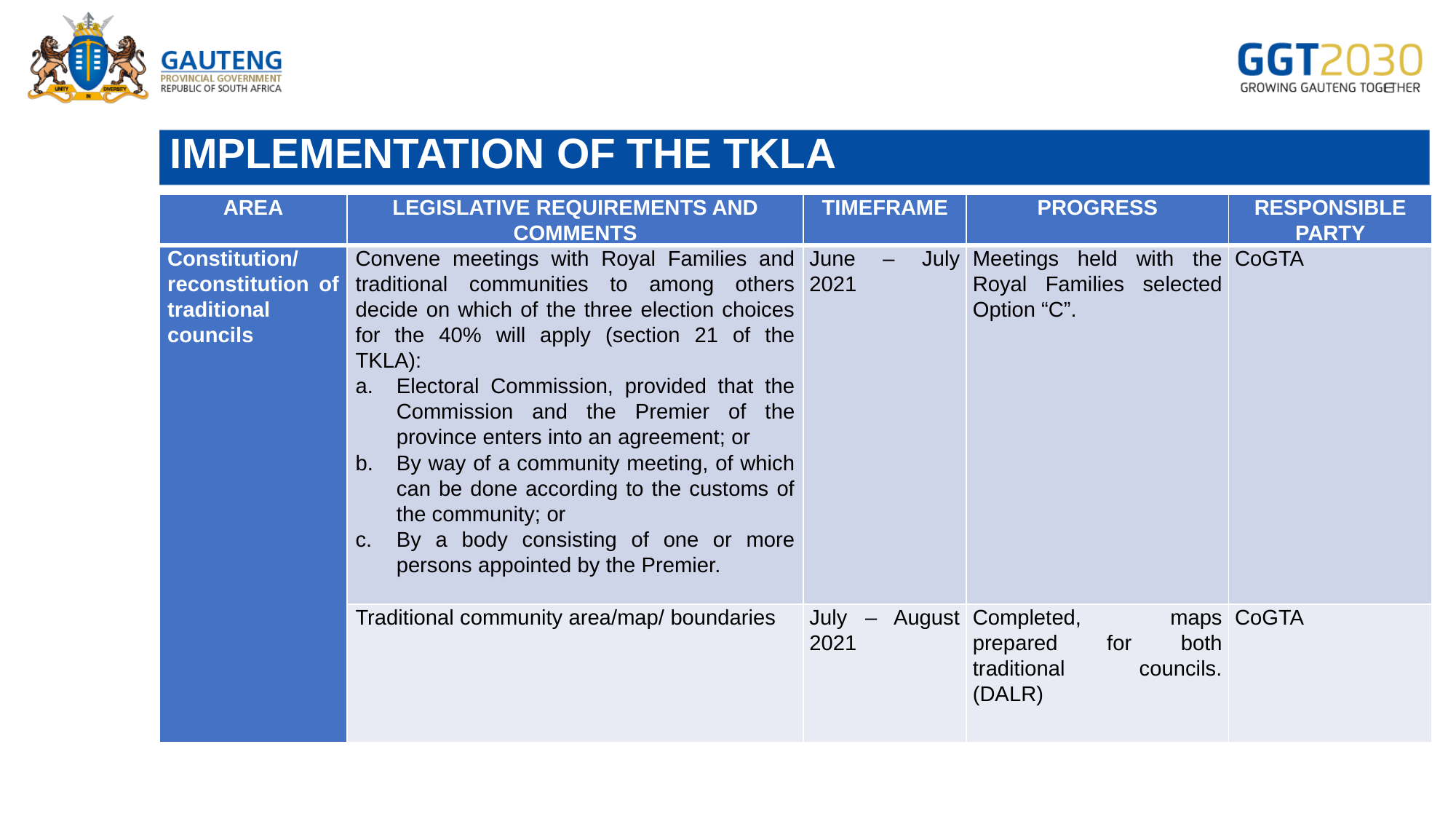

# IMPLEMENTATION OF THE TKLA
| AREA | LEGISLATIVE REQUIREMENTS AND COMMENTS | TIMEFRAME | PROGRESS | RESPONSIBLE PARTY |
| --- | --- | --- | --- | --- |
| Constitution/ reconstitution of traditional councils | Convene meetings with Royal Families and traditional communities to among others decide on which of the three election choices for the 40% will apply (section 21 of the TKLA): Electoral Commission, provided that the Commission and the Premier of the province enters into an agreement; or By way of a community meeting, of which can be done according to the customs of the community; or By a body consisting of one or more persons appointed by the Premier. | June – July 2021 | Meetings held with the Royal Families selected Option “C”. | CoGTA |
|  | Traditional community area/map/ boundaries | July – August 2021 | Completed, maps prepared for both traditional councils. (DALR) | CoGTA |